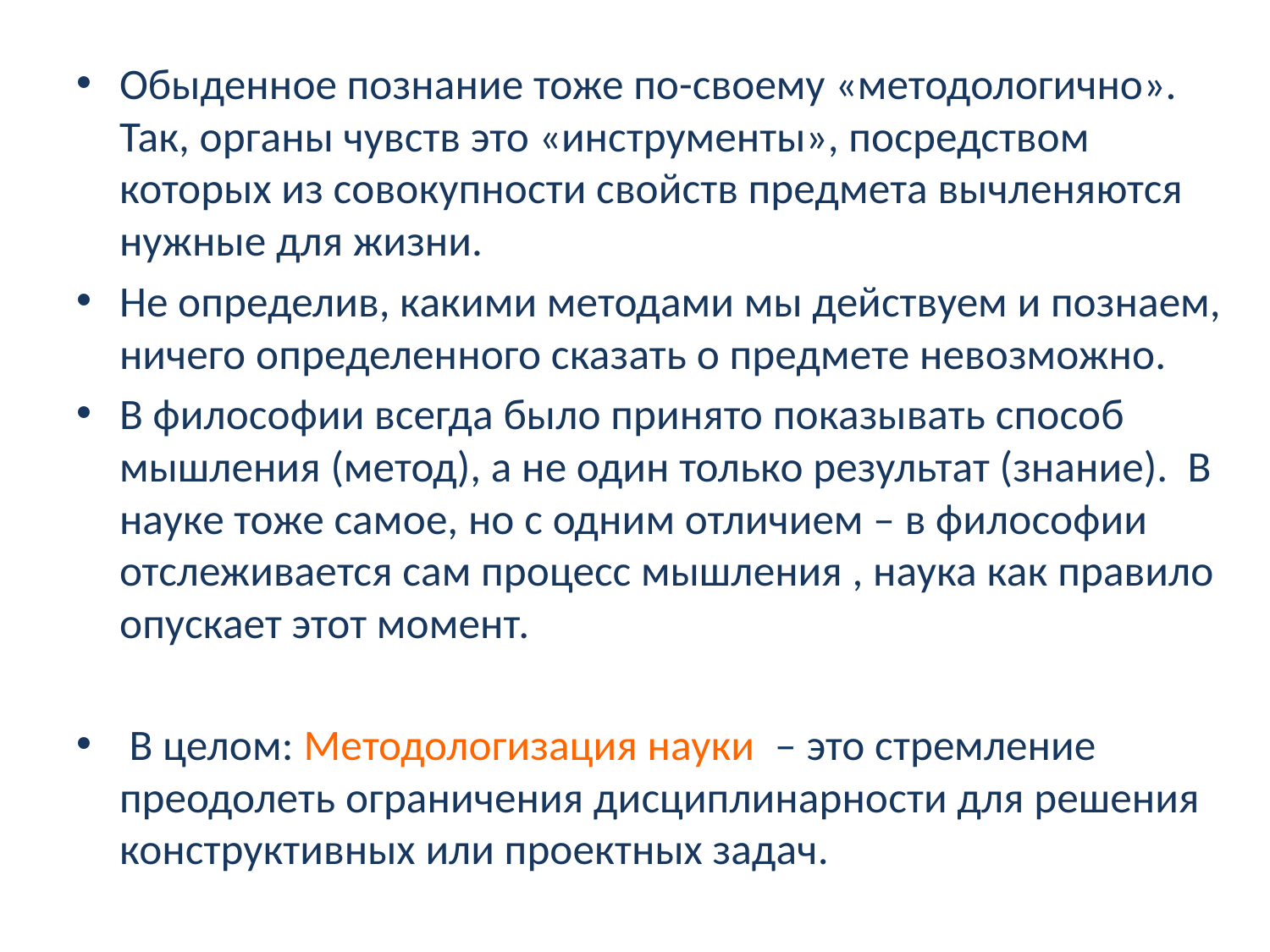

Обыденное познание тоже по-своему «методологично». Так, органы чувств это «инструменты», посредством которых из совокупности свойств предмета вычленяются нужные для жизни.
Не определив, какими методами мы действуем и познаем, ничего определенного сказать о предмете невозможно.
В философии всегда было принято показывать способ мышления (метод), а не один только результат (знание).  В науке тоже самое, но с одним отличием – в философии отслеживается сам процесс мышления , наука как правило опускает этот момент.

 В целом: Методологизация науки  – это стремление преодолеть ограничения дисциплинарности для решения конструктивных или проектных задач.